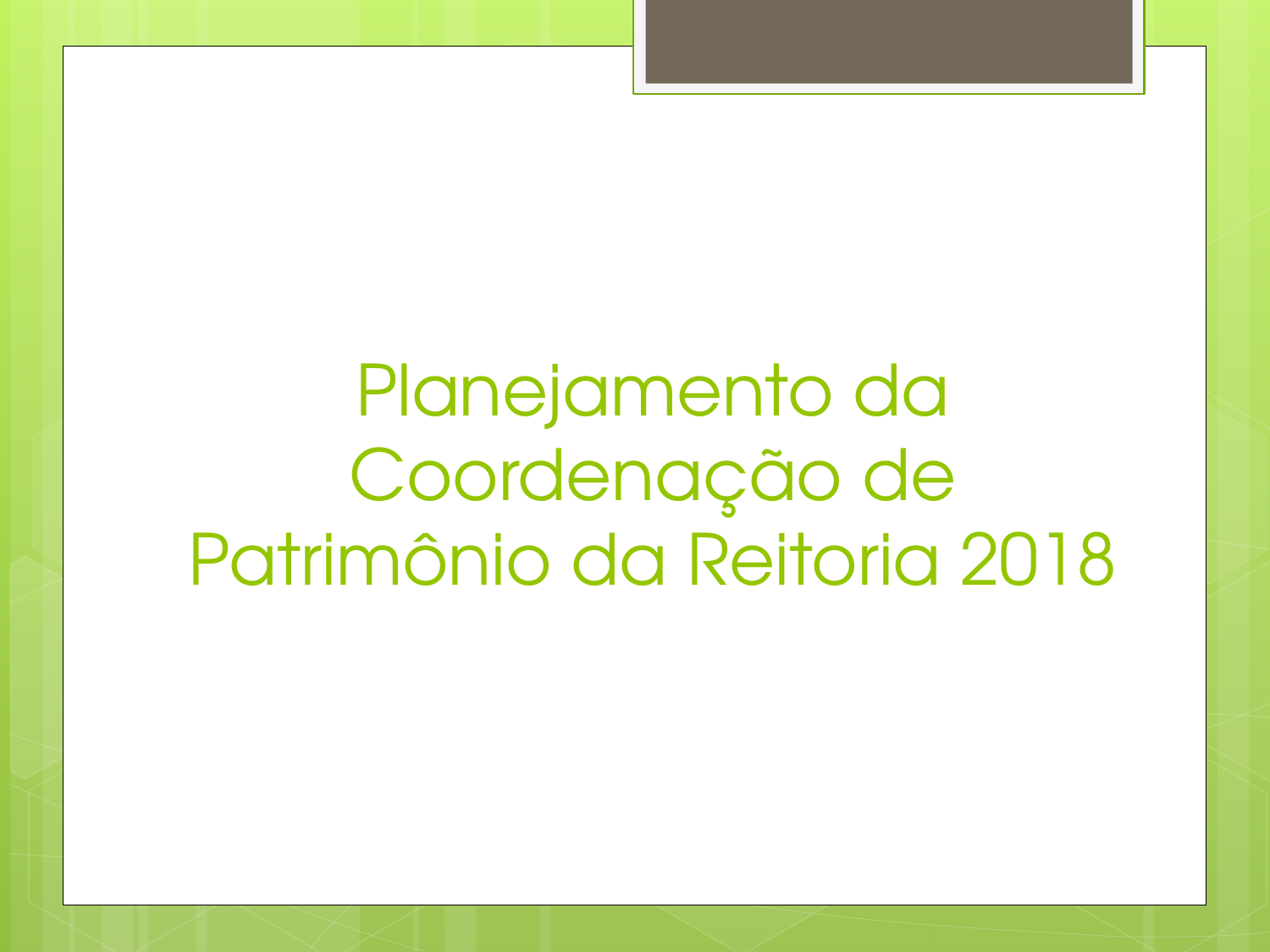

# Planejamento da Coordenação de Patrimônio da Reitoria 2018